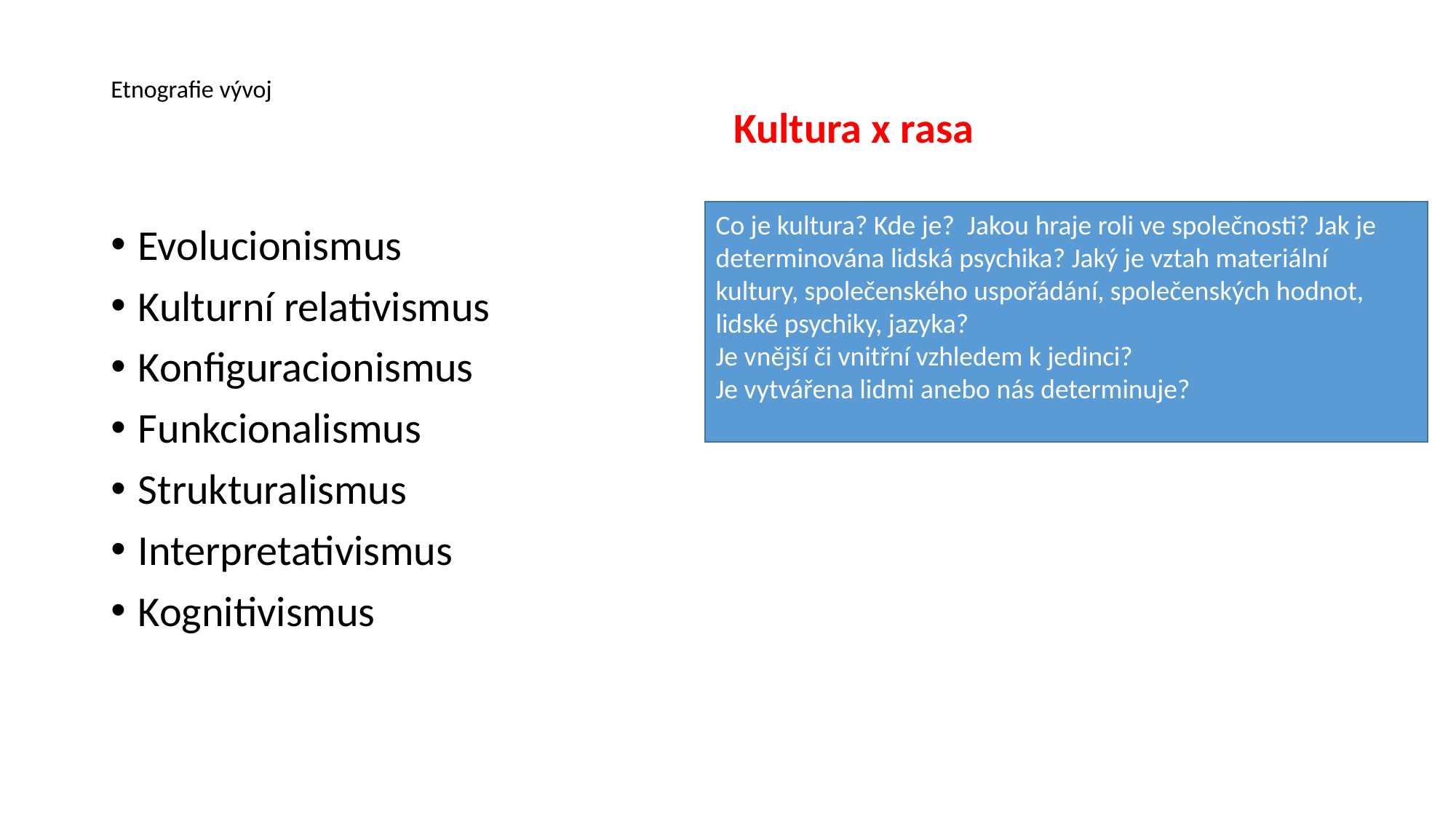

# Etnografie vývoj
Kultura x rasa
Co je kultura? Kde je?  Jakou hraje roli ve společnosti? Jak je determinována lidská psychika? Jaký je vztah materiální kultury, společenského uspořádání, společenských hodnot, lidské psychiky, jazyka?
Je vnější či vnitřní vzhledem k jedinci?
Je vytvářena lidmi anebo nás determinuje?

Evolucionismus
Kulturní relativismus
Konfiguracionismus
Funkcionalismus
Strukturalismus
Interpretativismus
Kognitivismus